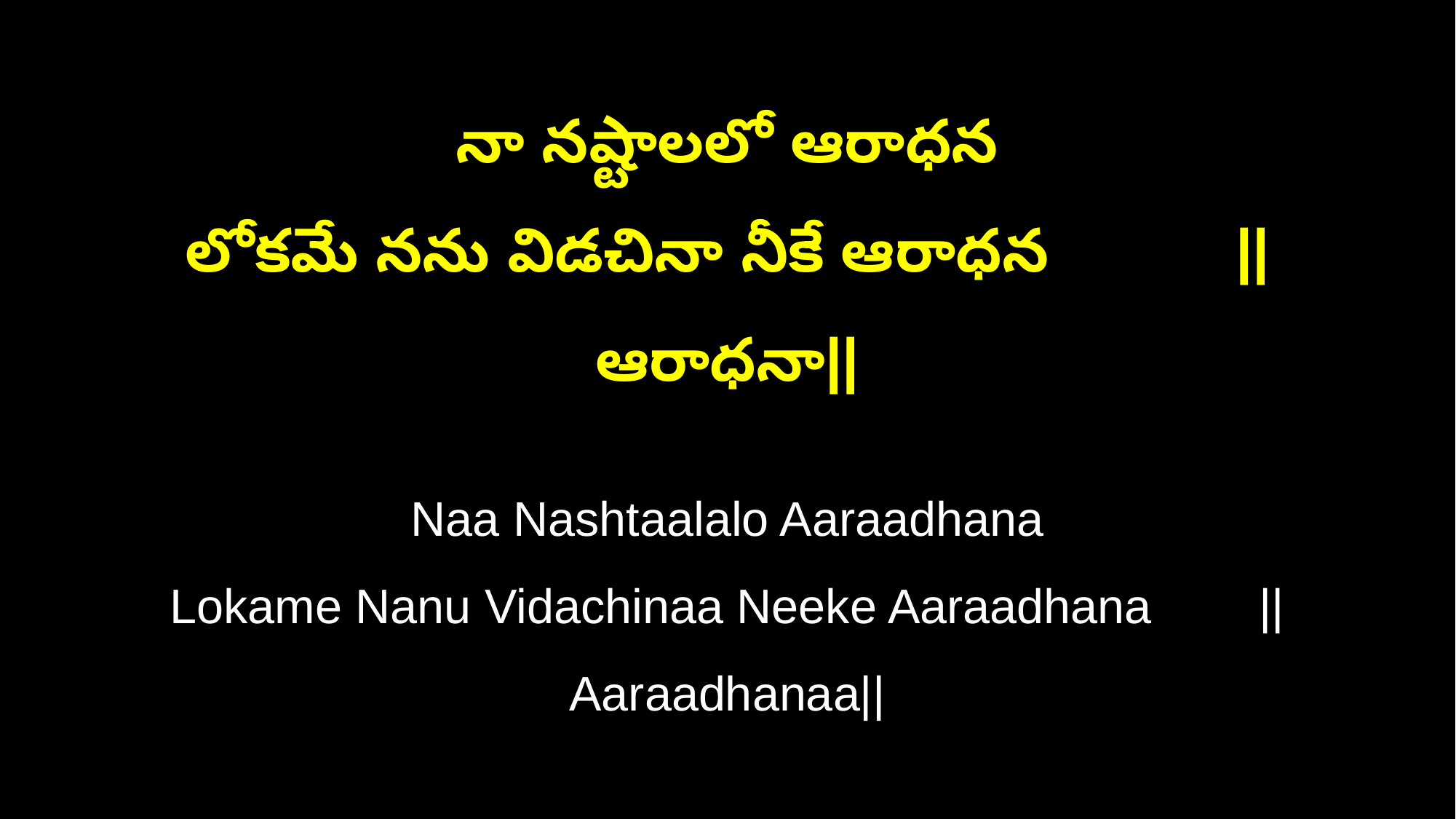

నా నష్టాలలో ఆరాధన
లోకమే నను విడచినా నీకే ఆరాధన           ||ఆరాధనా||
Naa Nashtaalalo Aaraadhana
Lokame Nanu Vidachinaa Neeke Aaraadhana        ||Aaraadhanaa||